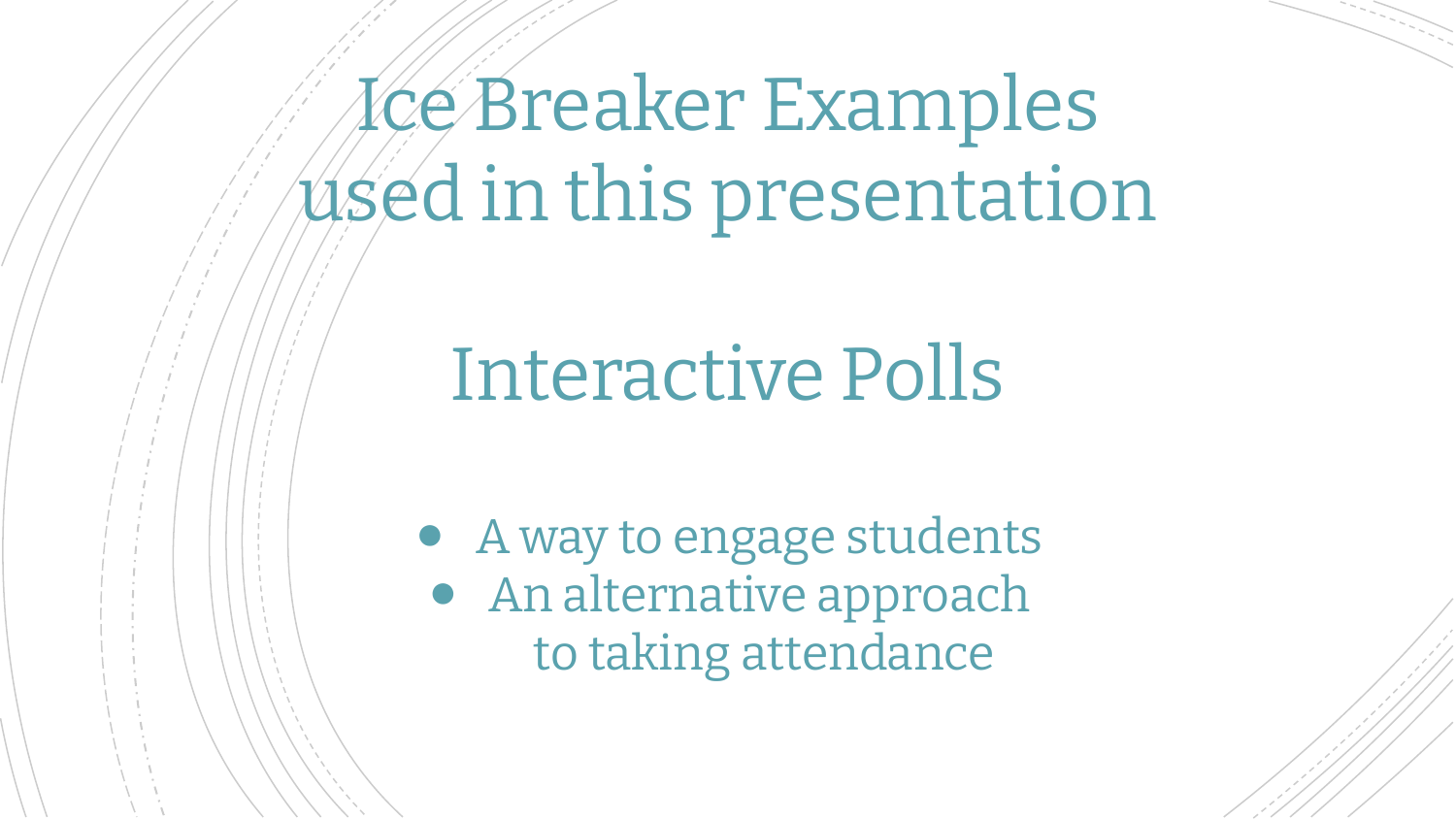

Ice Breaker Examples
used in this presentation
Interactive Polls
A way to engage students
An alternative approach
to taking attendance